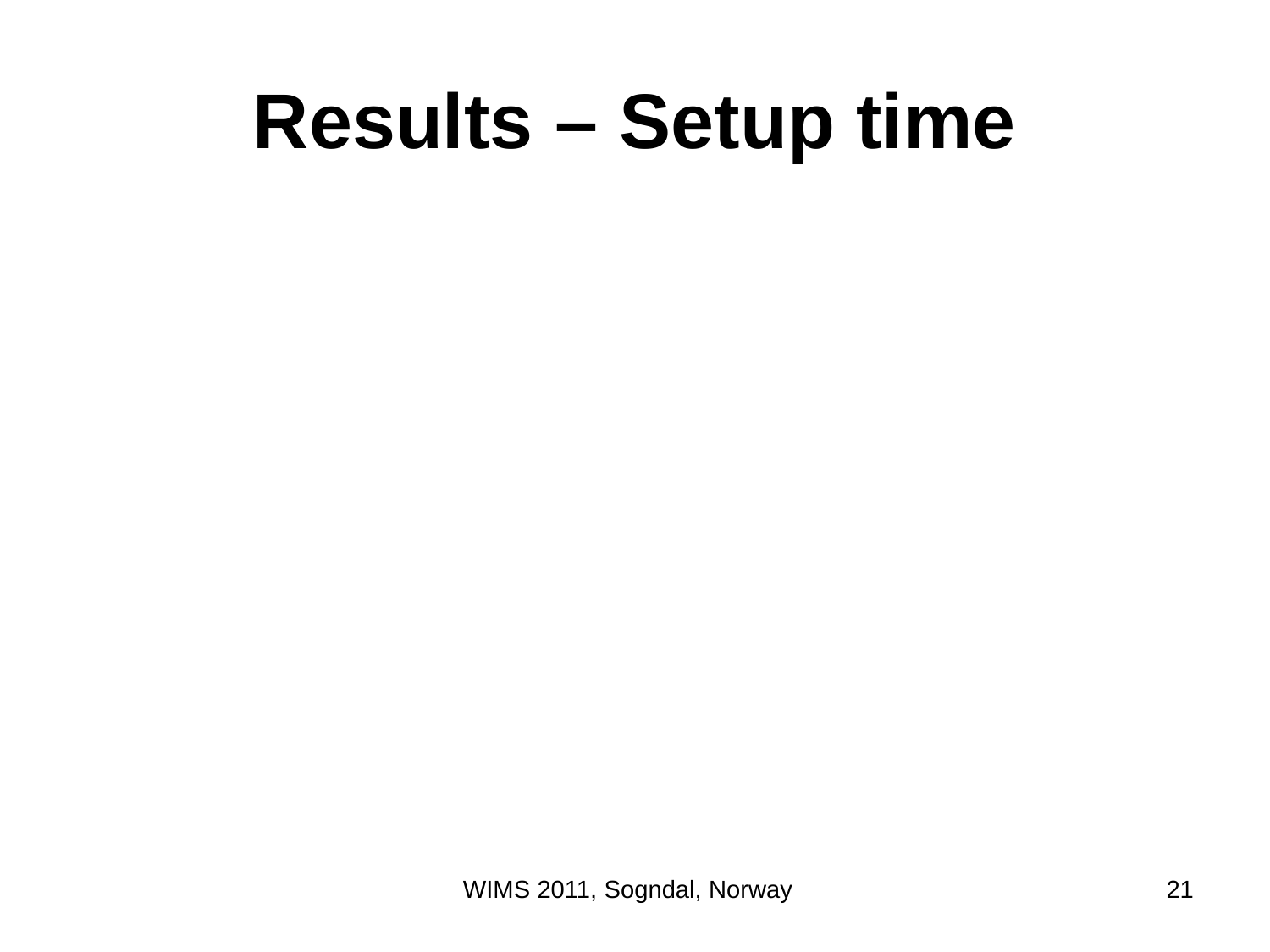

# Results – Setup time
WIMS 2011, Sogndal, Norway
21